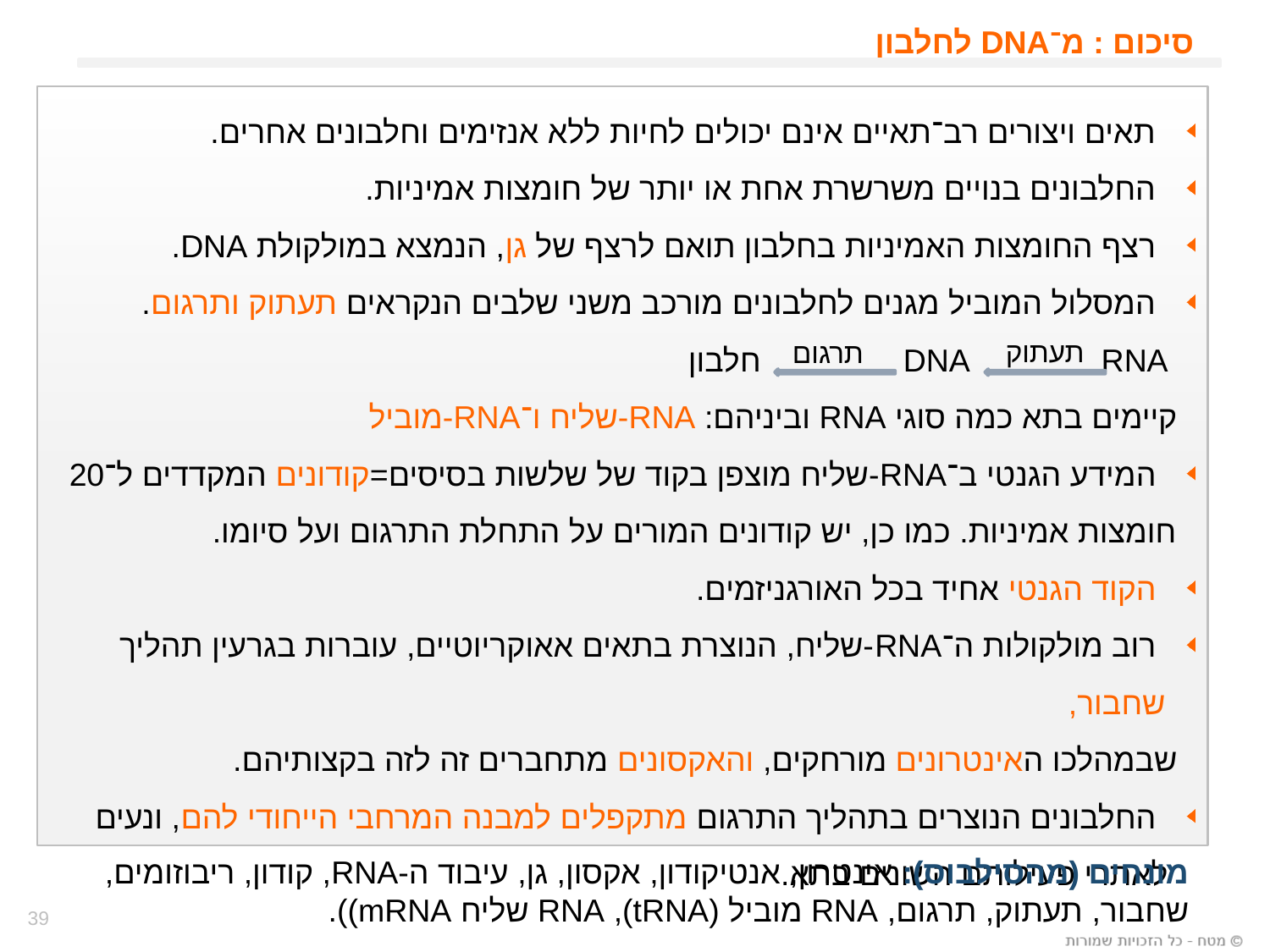

סיכום : מ־DNA לחלבון

 תאים ויצורים רב־תאיים אינם יכולים לחיות ללא אנזימים וחלבונים אחרים.
 החלבונים בנויים משרשרת אחת או יותר של חומצות אמיניות.
 רצף החומצות האמיניות בחלבון תואם לרצף של גן, הנמצא במולקולת DNA.
 המסלול המוביל מגנים לחלבונים מורכב משני שלבים הנקראים תעתוק ותרגום.
   DNA               RNA                חלבון
  קיימים בתא כמה סוגי RNA וביניהם: RNA-שליח ו־RNA-מוביל
 המידע הגנטי ב־RNA-שליח מוצפן בקוד של שלשות בסיסים=קודונים המקדדים ל־20
  חומצות אמיניות. כמו כן, יש קודונים המורים על התחלת התרגום ועל סיומו.
 הקוד הגנטי אחיד בכל האורגניזמים.
 רוב מולקולות ה־RNA-שליח, הנוצרת בתאים אאוקריוטיים, עוברות בגרעין תהליך שחבור,
  שבמהלכו האינטרונים מורחקים, והאקסונים מתחברים זה לזה בקצותיהם.
 החלבונים הנוצרים בתהליך התרגום מתקפלים למבנה המרחבי הייחודי להם, ונעים
   לאתרי פעילותם השונים בתא.

תעתוק
תרגום

מונחים (מהסילבוס): אינטרון, אנטיקודון, אקסון, גן, עיבוד ה-RNA, קודון, ריבוזומים, שחבור, תעתוק, תרגום, RNA מוביל (tRNA), RNA שליח mRNA)).
39